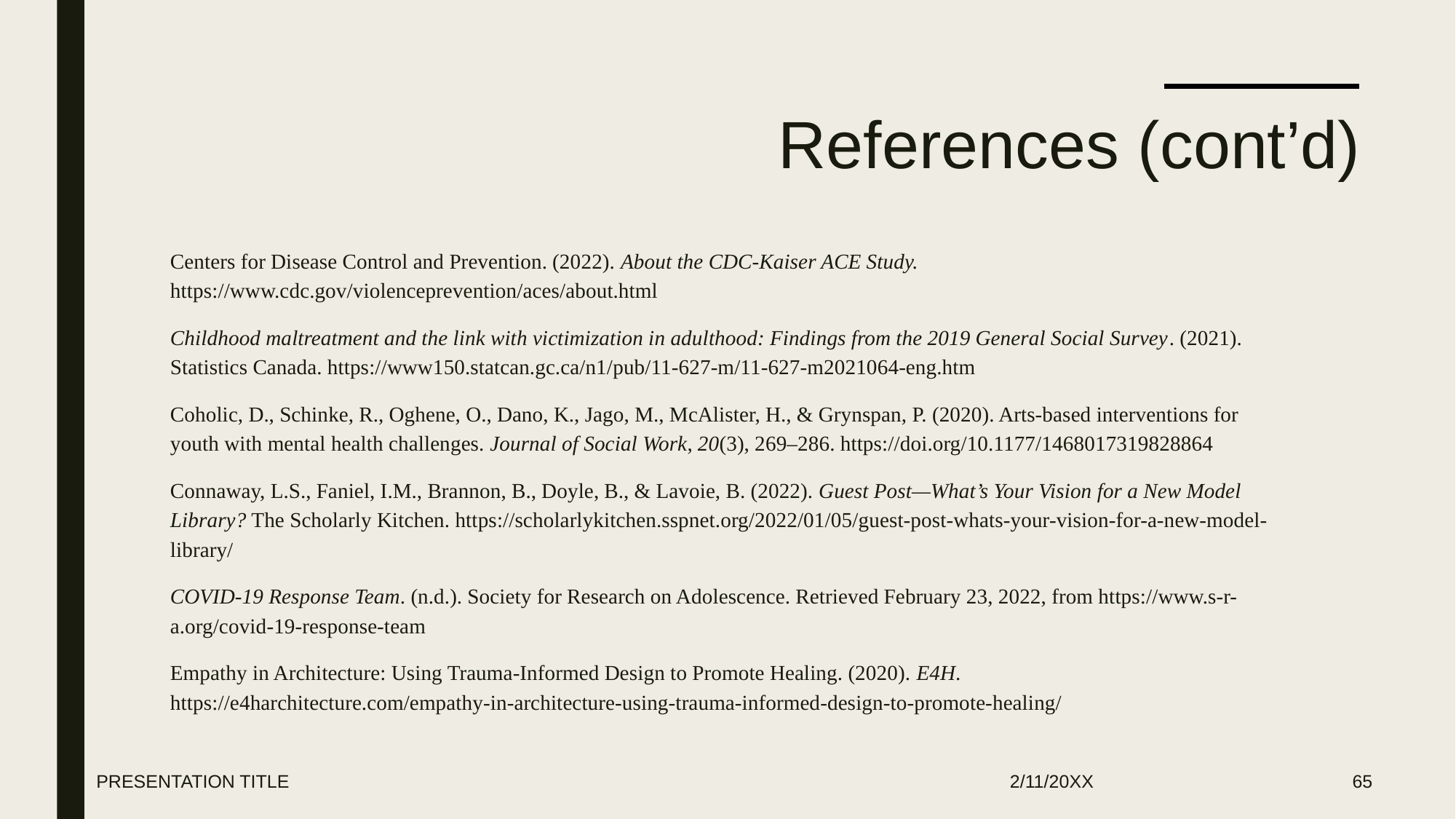

# References (cont’d)
Centers for Disease Control and Prevention. (2022). About the CDC-Kaiser ACE Study. https://www.cdc.gov/violenceprevention/aces/about.html
Childhood maltreatment and the link with victimization in adulthood: Findings from the 2019 General Social Survey. (2021). Statistics Canada. https://www150.statcan.gc.ca/n1/pub/11-627-m/11-627-m2021064-eng.htm
Coholic, D., Schinke, R., Oghene, O., Dano, K., Jago, M., McAlister, H., & Grynspan, P. (2020). Arts-based interventions for youth with mental health challenges. Journal of Social Work, 20(3), 269–286. https://doi.org/10.1177/1468017319828864
Connaway, L.S., Faniel, I.M., Brannon, B., Doyle, B., & Lavoie, B. (2022). Guest Post—What’s Your Vision for a New Model Library? The Scholarly Kitchen. https://scholarlykitchen.sspnet.org/2022/01/05/guest-post-whats-your-vision-for-a-new-model-library/
COVID-19 Response Team. (n.d.). Society for Research on Adolescence. Retrieved February 23, 2022, from https://www.s-r-a.org/covid-19-response-team
Empathy in Architecture: Using Trauma-Informed Design to Promote Healing. (2020). E4H. https://e4harchitecture.com/empathy-in-architecture-using-trauma-informed-design-to-promote-healing/

PRESENTATION TITLE
2/11/20XX
65